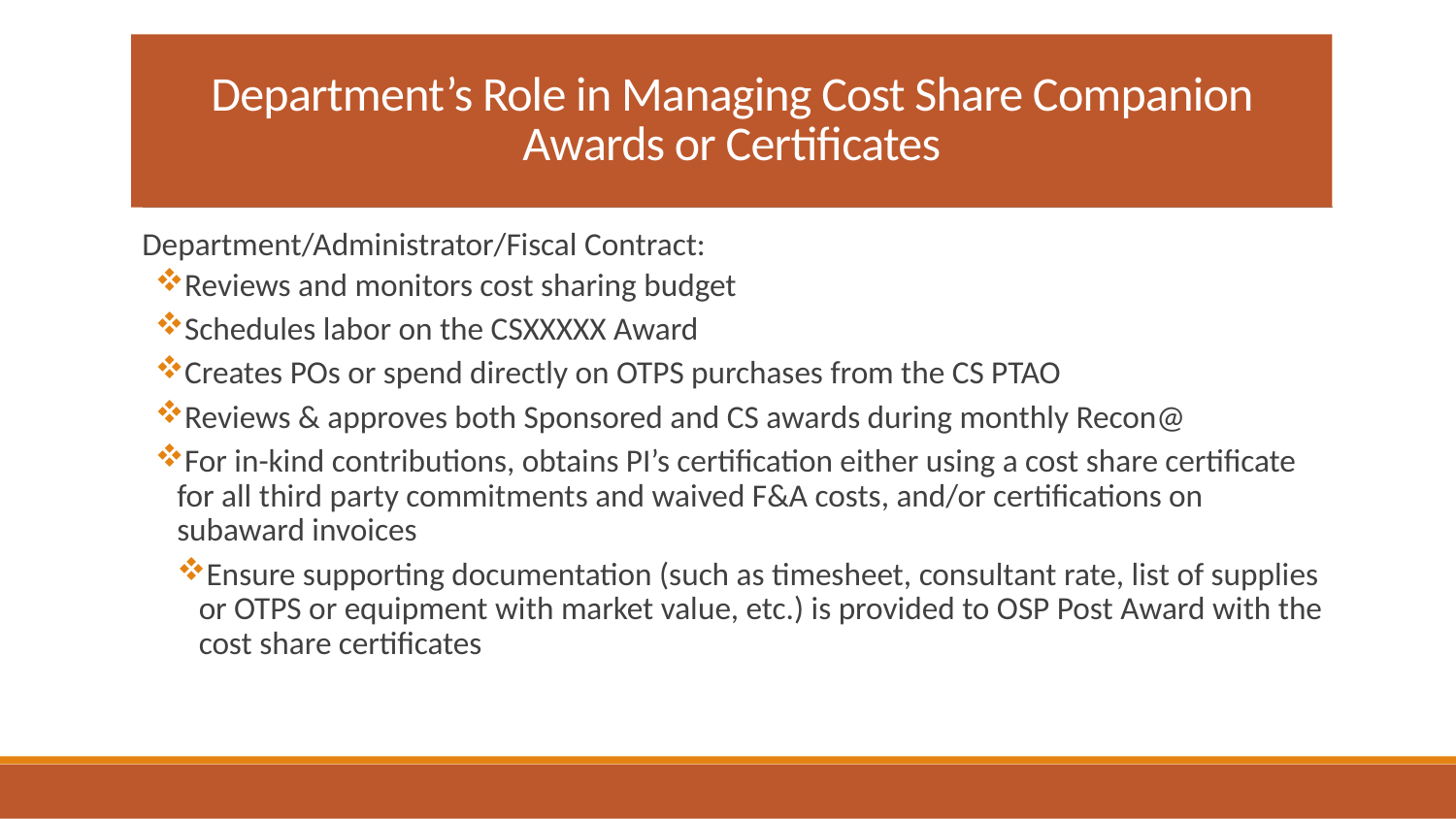

# Department’s Role in Managing Cost Share Companion Awards or Certificates
Department/Administrator/Fiscal Contract:
Reviews and monitors cost sharing budget
Schedules labor on the CSXXXXX Award
Creates POs or spend directly on OTPS purchases from the CS PTAO
Reviews & approves both Sponsored and CS awards during monthly Recon@
For in-kind contributions, obtains PI’s certification either using a cost share certificate for all third party commitments and waived F&A costs, and/or certifications on subaward invoices
Ensure supporting documentation (such as timesheet, consultant rate, list of supplies or OTPS or equipment with market value, etc.) is provided to OSP Post Award with the cost share certificates